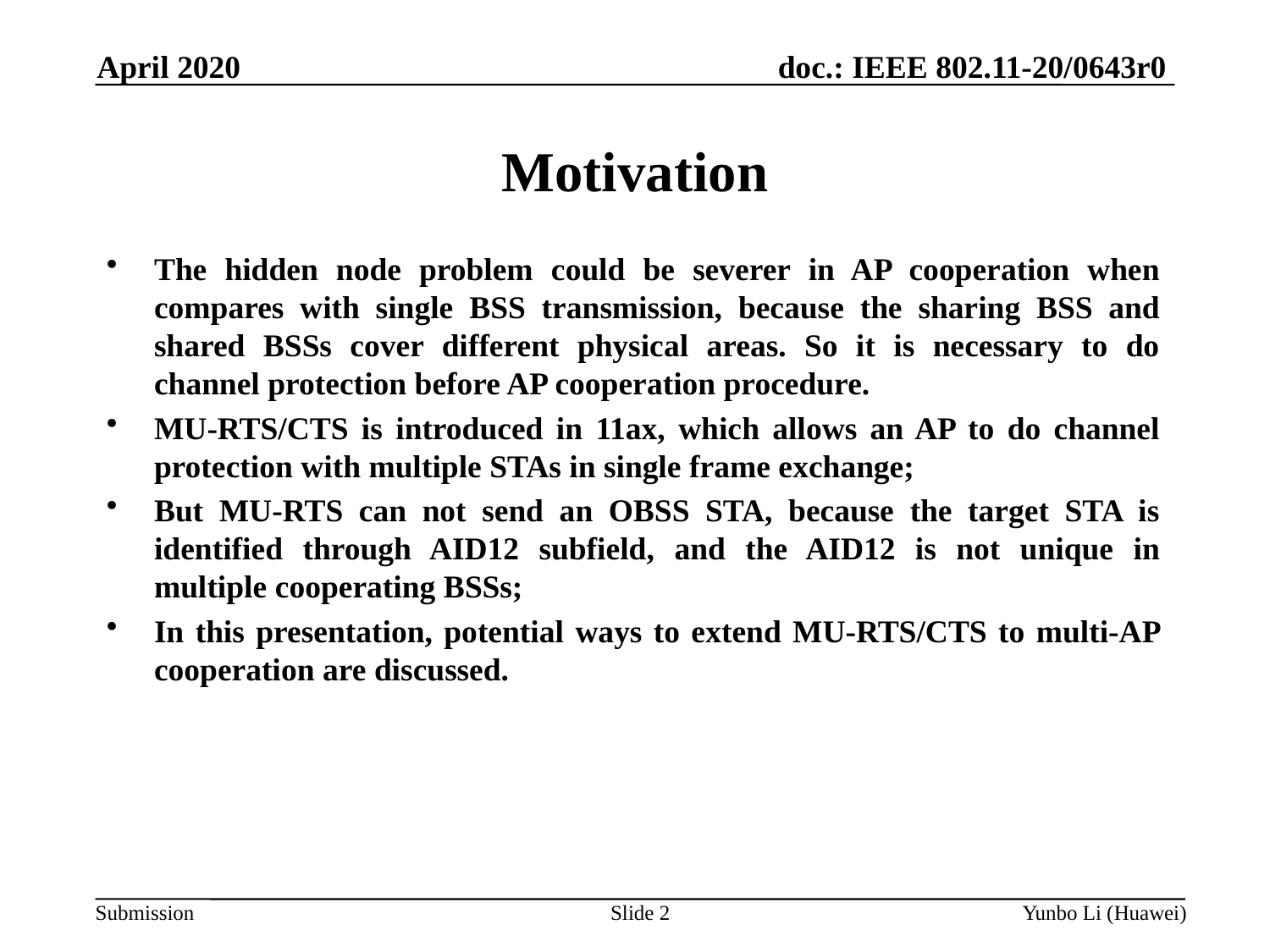

April 2020
# Motivation
The hidden node problem could be severer in AP cooperation when compares with single BSS transmission, because the sharing BSS and shared BSSs cover different physical areas. So it is necessary to do channel protection before AP cooperation procedure.
MU-RTS/CTS is introduced in 11ax, which allows an AP to do channel protection with multiple STAs in single frame exchange;
But MU-RTS can not send an OBSS STA, because the target STA is identified through AID12 subfield, and the AID12 is not unique in multiple cooperating BSSs;
In this presentation, potential ways to extend MU-RTS/CTS to multi-AP cooperation are discussed.

Slide 2
Yunbo Li (Huawei)